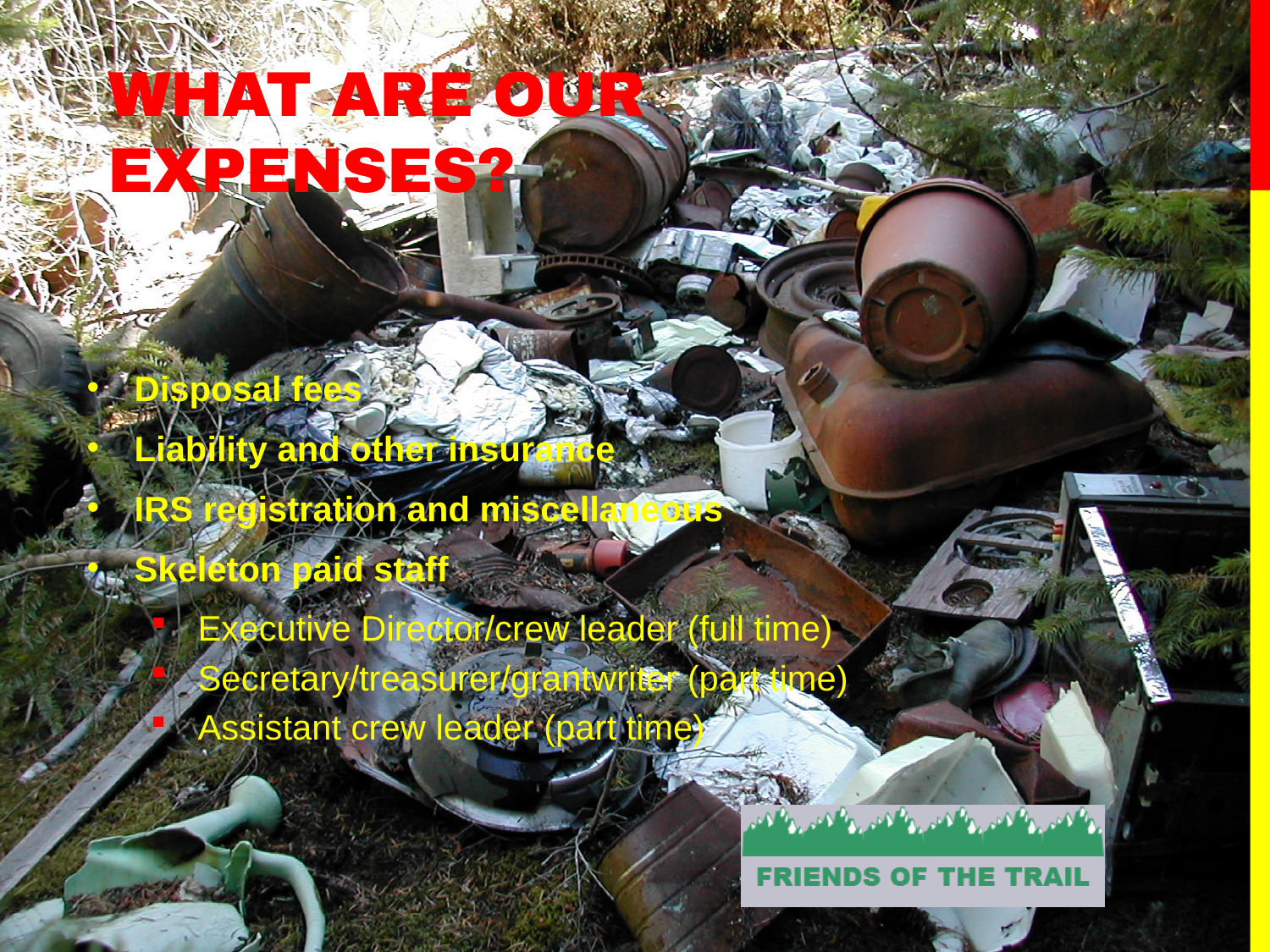

# WHAT ARE OUR EXPENSES?
Disposal fees
Liability and other insurance
IRS registration and miscellaneous
Skeleton paid staff
Executive Director/crew leader (full time)
Secretary/treasurer/grantwriter (part time)
Assistant crew leader (part time)